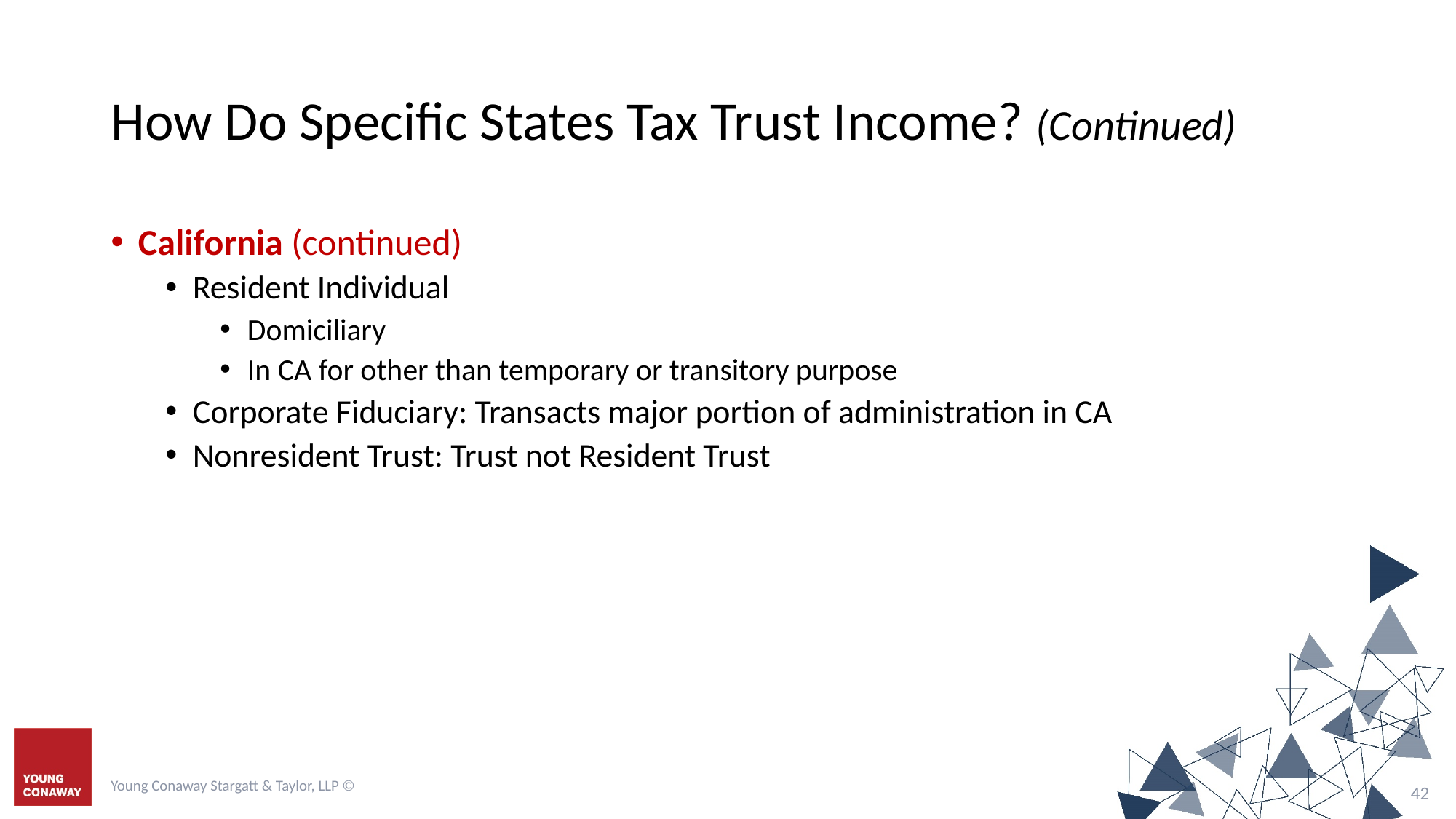

# How Do Specific States Tax Trust Income? (Continued)
California (continued)
Resident Individual
Domiciliary
In CA for other than temporary or transitory purpose
Corporate Fiduciary: Transacts major portion of administration in CA
Nonresident Trust: Trust not Resident Trust
Young Conaway Stargatt & Taylor, LLP ©
42